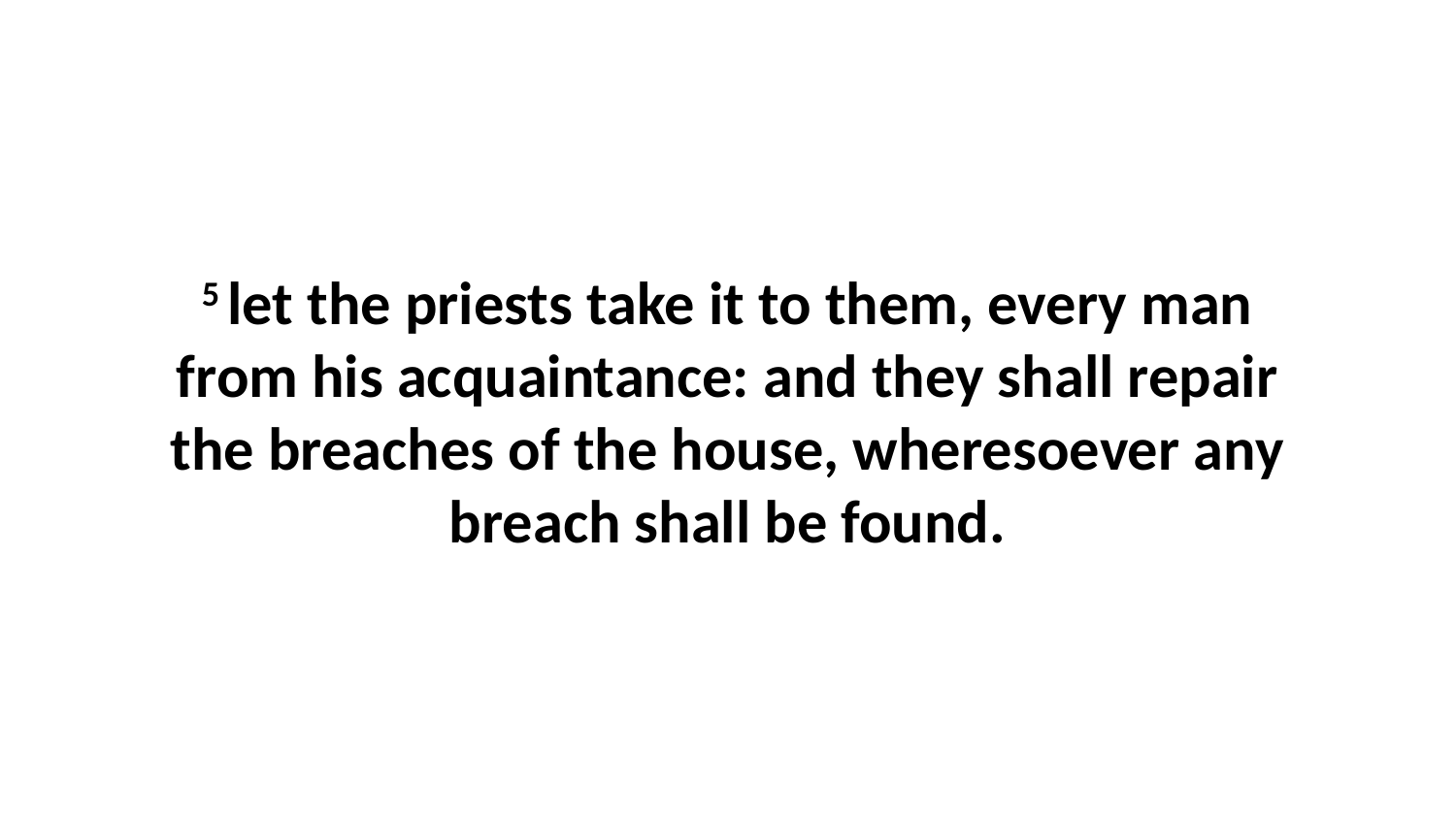

5 let the priests take it to them, every man from his acquaintance: and they shall repair the breaches of the house, wheresoever any breach shall be found.